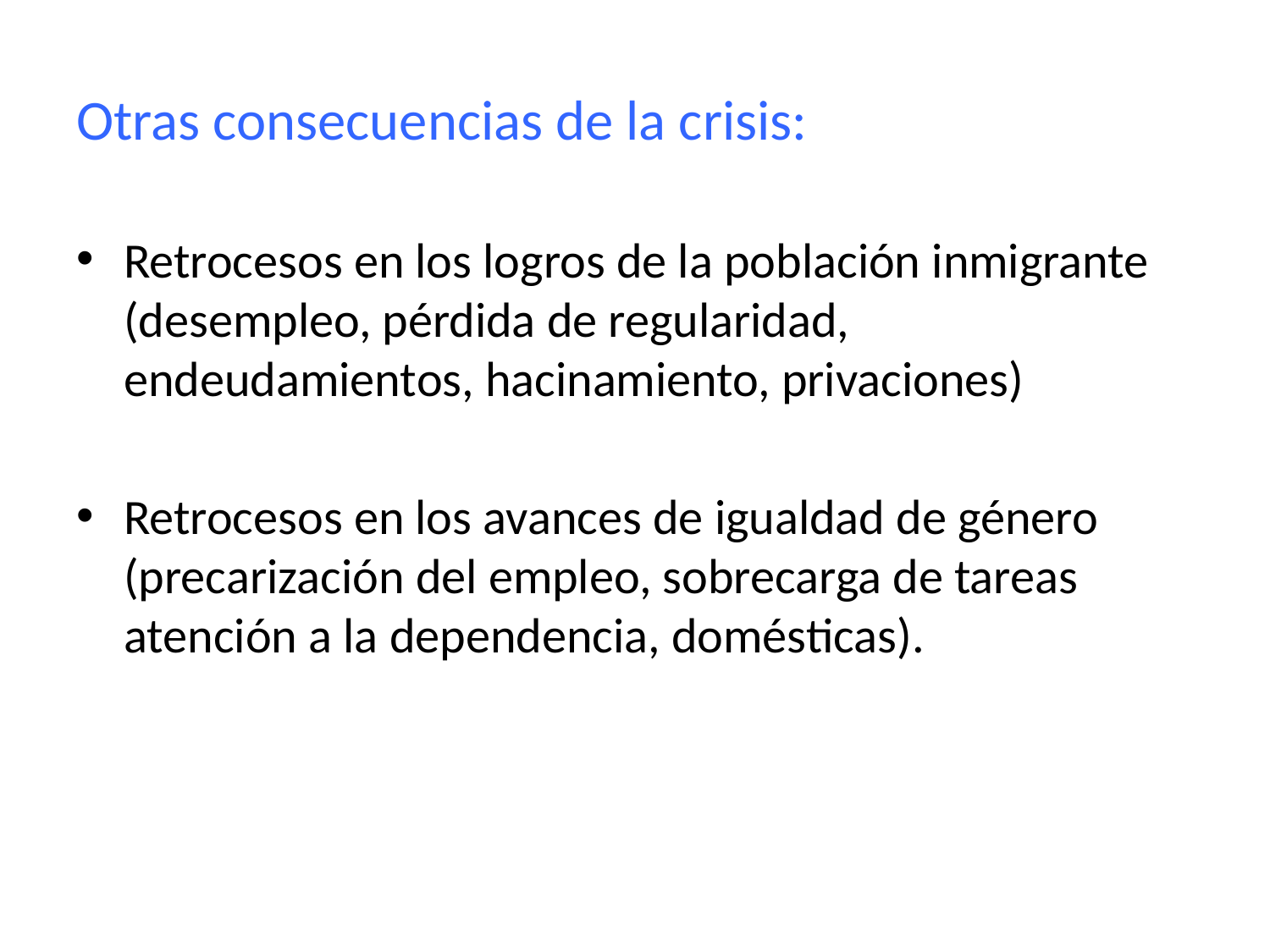

# Otras consecuencias de la crisis:
Retrocesos en los logros de la población inmigrante (desempleo, pérdida de regularidad, endeudamientos, hacinamiento, privaciones)

Retrocesos en los avances de igualdad de género (precarización del empleo, sobrecarga de tareas atención a la dependencia, domésticas).